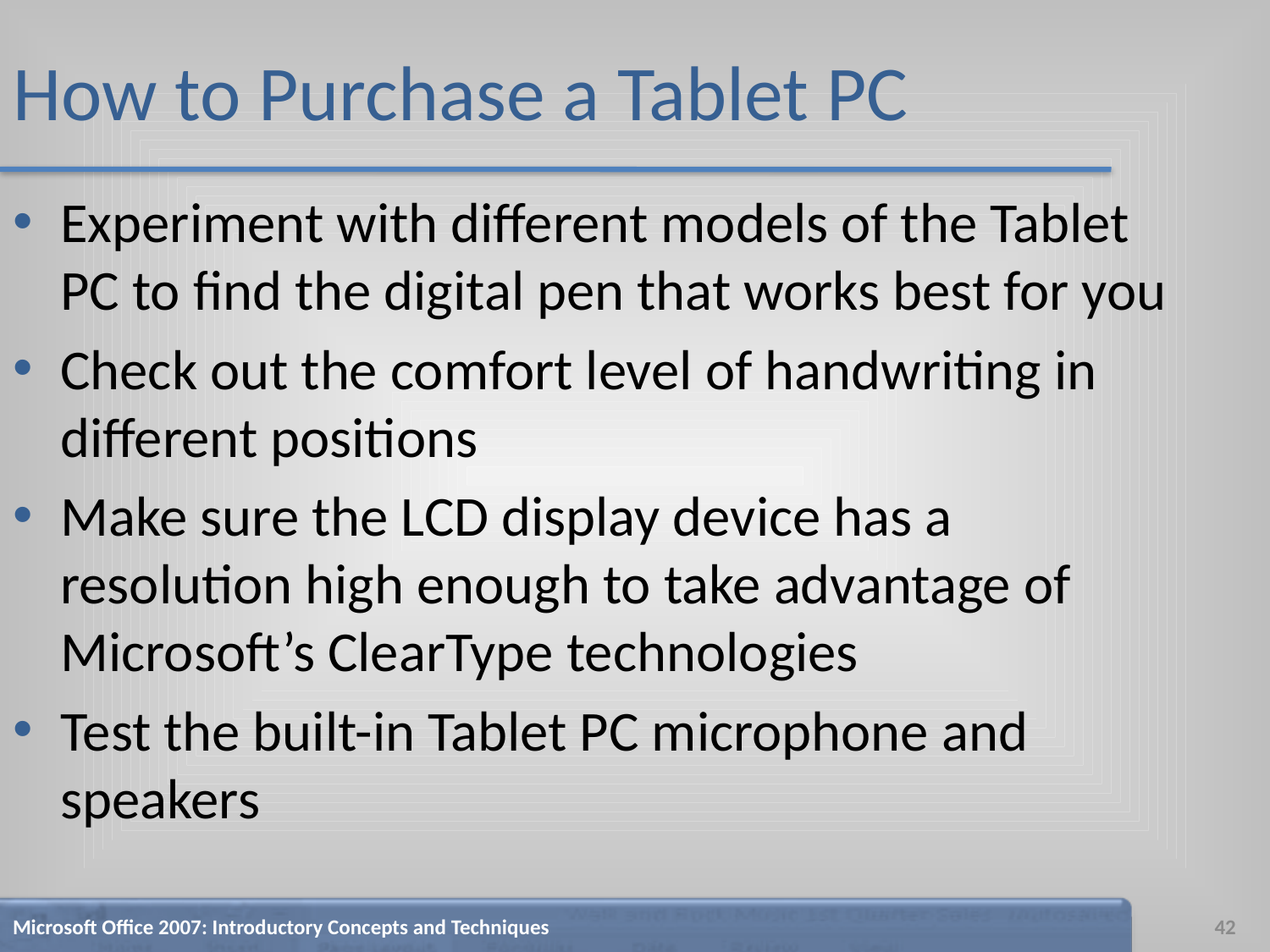

# How to Purchase a Tablet PC
Experiment with different models of the Tablet PC to find the digital pen that works best for you
Check out the comfort level of handwriting in different positions
Make sure the LCD display device has a resolution high enough to take advantage of Microsoft’s ClearType technologies
Test the built-in Tablet PC microphone and speakers
Microsoft Office 2007: Introductory Concepts and Techniques
42